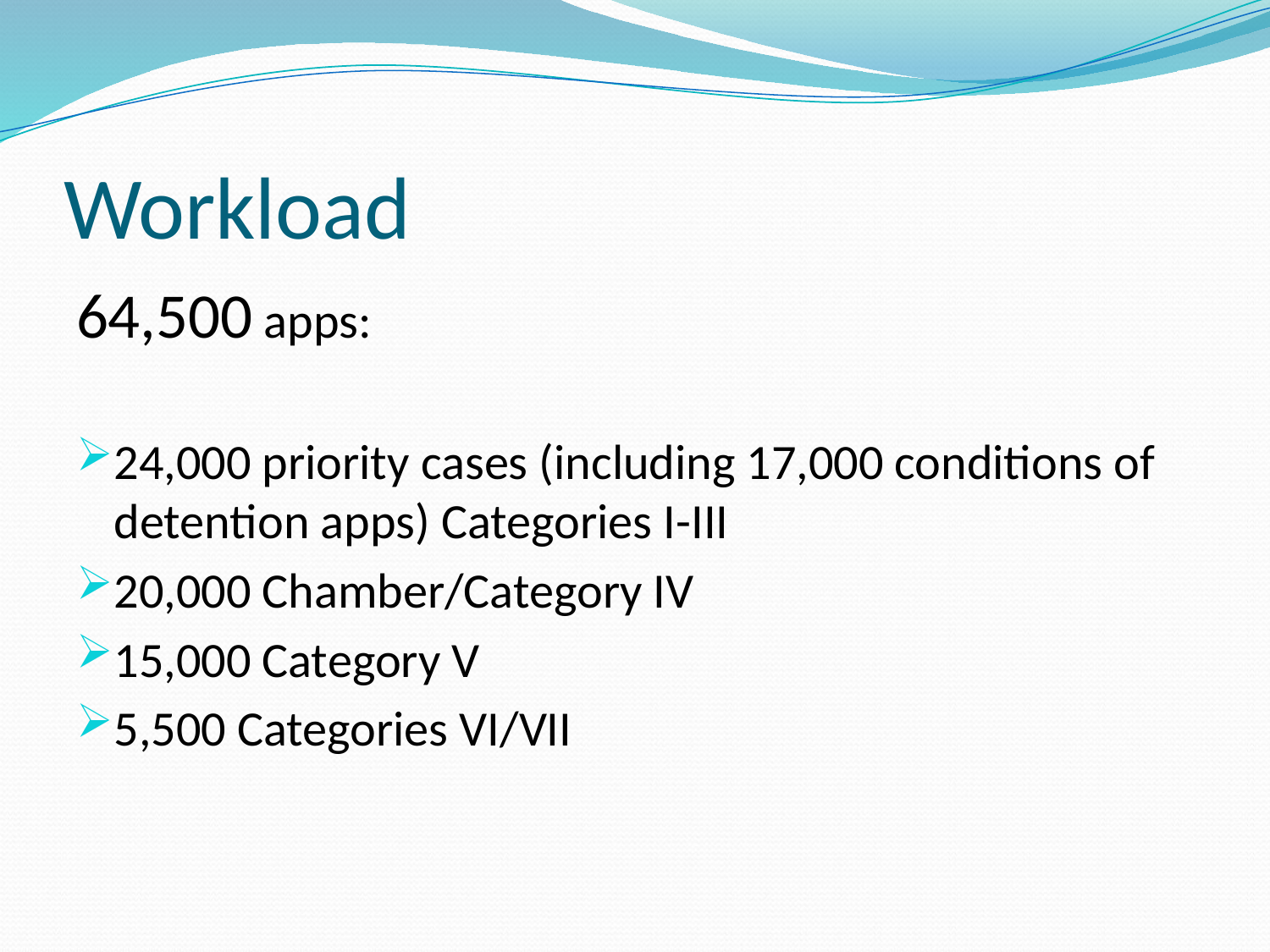

# Workload
64,500 apps:

24,000 priority cases (including 17,000 conditions of detention apps) Categories I-III
20,000 Chamber/Category IV
15,000 Category V
5,500 Categories VI/VII